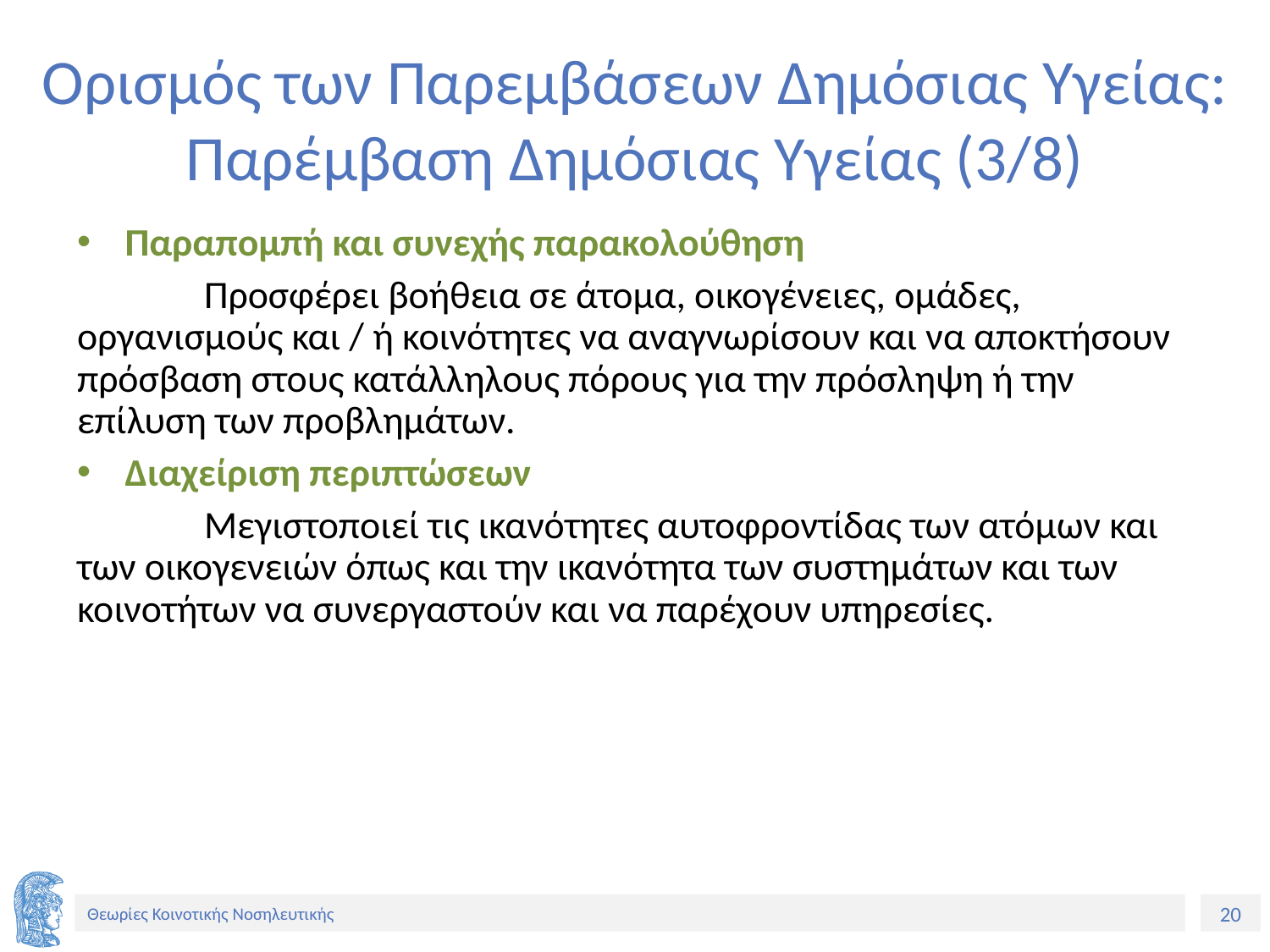

# Ορισμός των Παρεμβάσεων Δημόσιας Υγείας: Παρέμβαση Δημόσιας Υγείας (3/8)
Παραπομπή και συνεχής παρακολούθηση
	Προσφέρει βοήθεια σε άτομα, οικογένειες, ομάδες, οργανισμούς και / ή κοινότητες να αναγνωρίσουν και να αποκτήσουν πρόσβαση στους κατάλληλους πόρους για την πρόσληψη ή την επίλυση των προβλημάτων.
Διαχείριση περιπτώσεων
	Μεγιστοποιεί τις ικανότητες αυτοφροντίδας των ατόμων και των οικογενειών όπως και την ικανότητα των συστημάτων και των κοινοτήτων να συνεργαστούν και να παρέχουν υπηρεσίες.